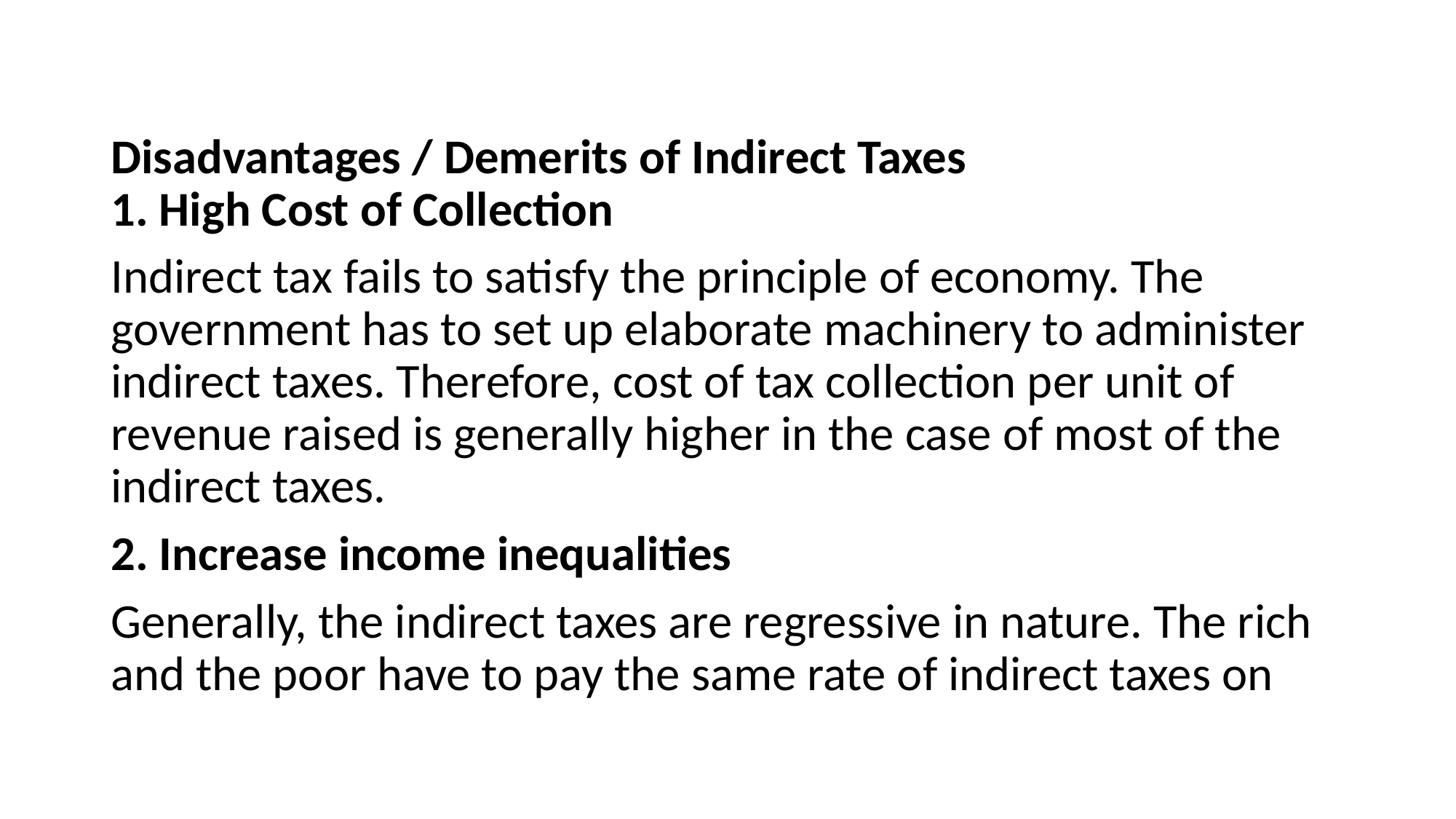

#
Disadvantages / Demerits of Indirect Taxes
1. High Cost of Collection
Indirect tax fails to satisfy the principle of economy. The government has to set up elaborate machinery to administer indirect taxes. Therefore, cost of tax collection per unit of revenue raised is generally higher in the case of most of the indirect taxes.
2. Increase income inequalities
Generally, the indirect taxes are regressive in nature. The rich and the poor have to pay the same rate of indirect taxes on